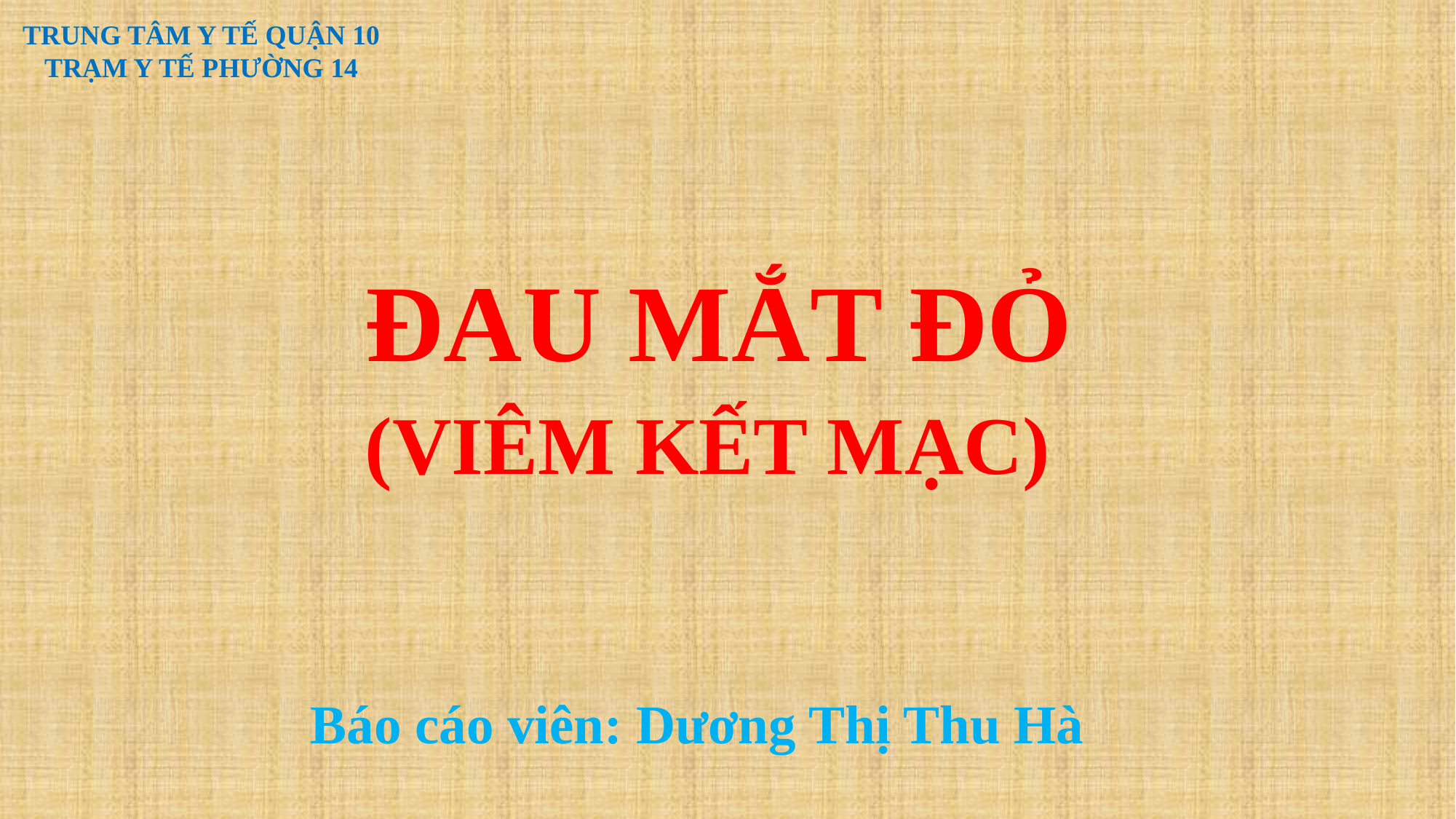

TRUNG TÂM Y TẾ QUẬN 10
TRẠM Y TẾ PHƯỜNG 14

     ĐAU MẮT ĐỎ
      (VIÊM KẾT MẠC)

      Báo cáo viên: Dương Thị Thu Hà